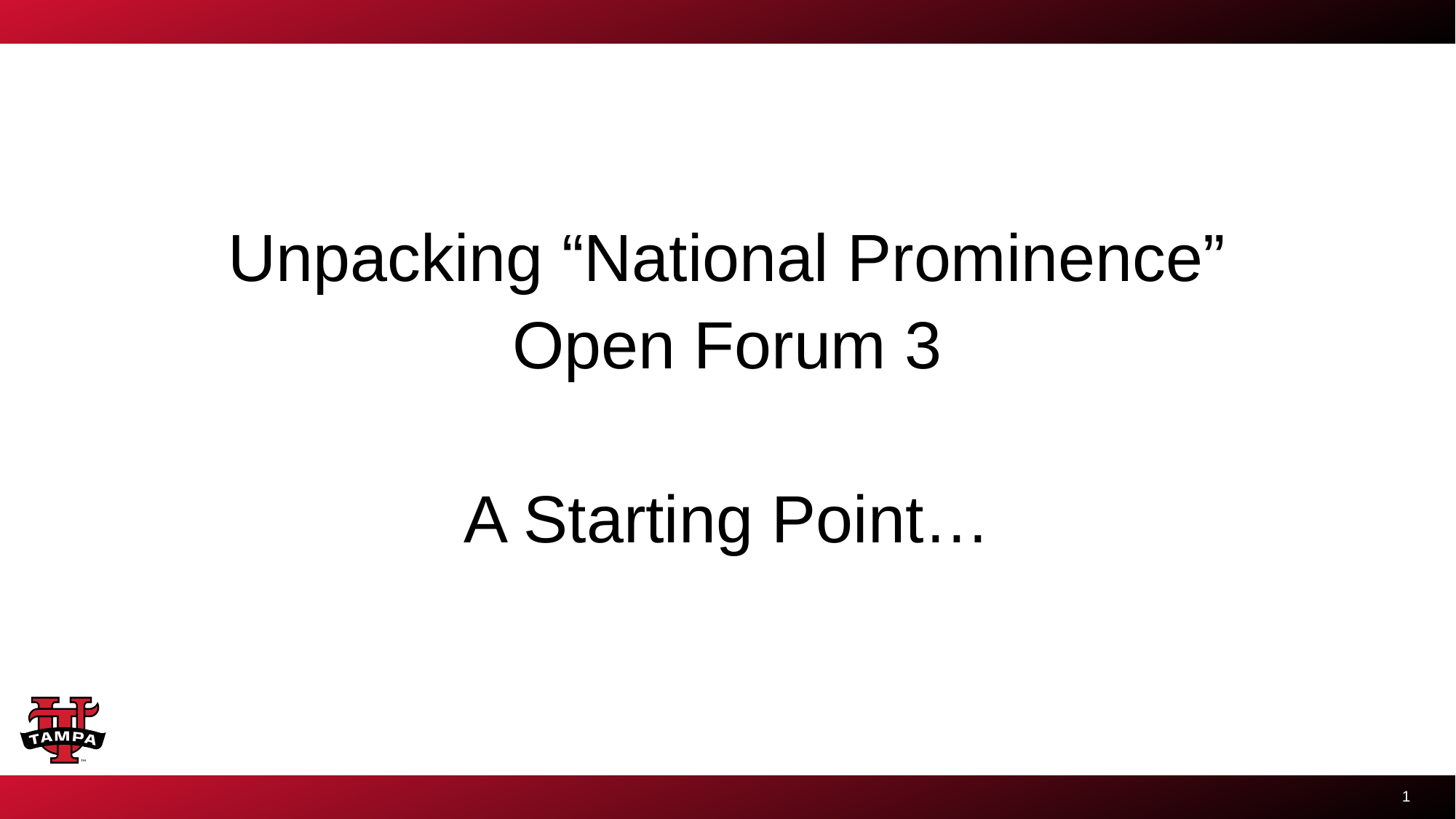

Unpacking “National Prominence”
Open Forum 3

A Starting Point…
1